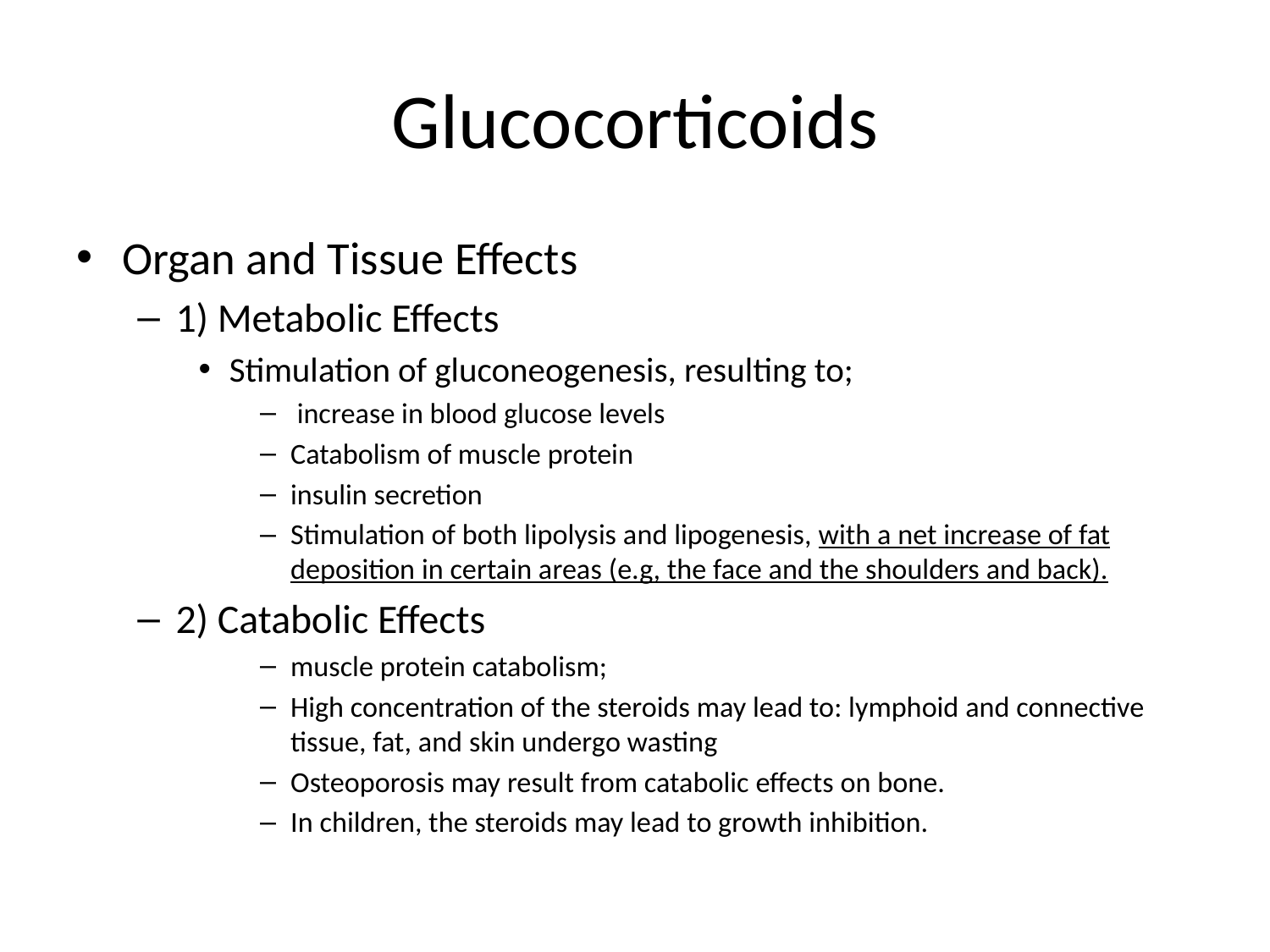

# Glucocorticoids
Organ and Tissue Effects
1) Metabolic Effects
Stimulation of gluconeogenesis, resulting to;
 increase in blood glucose levels
Catabolism of muscle protein
insulin secretion
Stimulation of both lipolysis and lipogenesis, with a net increase of fat deposition in certain areas (e.g, the face and the shoulders and back).
2) Catabolic Effects
muscle protein catabolism;
High concentration of the steroids may lead to: lymphoid and connective tissue, fat, and skin undergo wasting
Osteoporosis may result from catabolic effects on bone.
In children, the steroids may lead to growth inhibition.